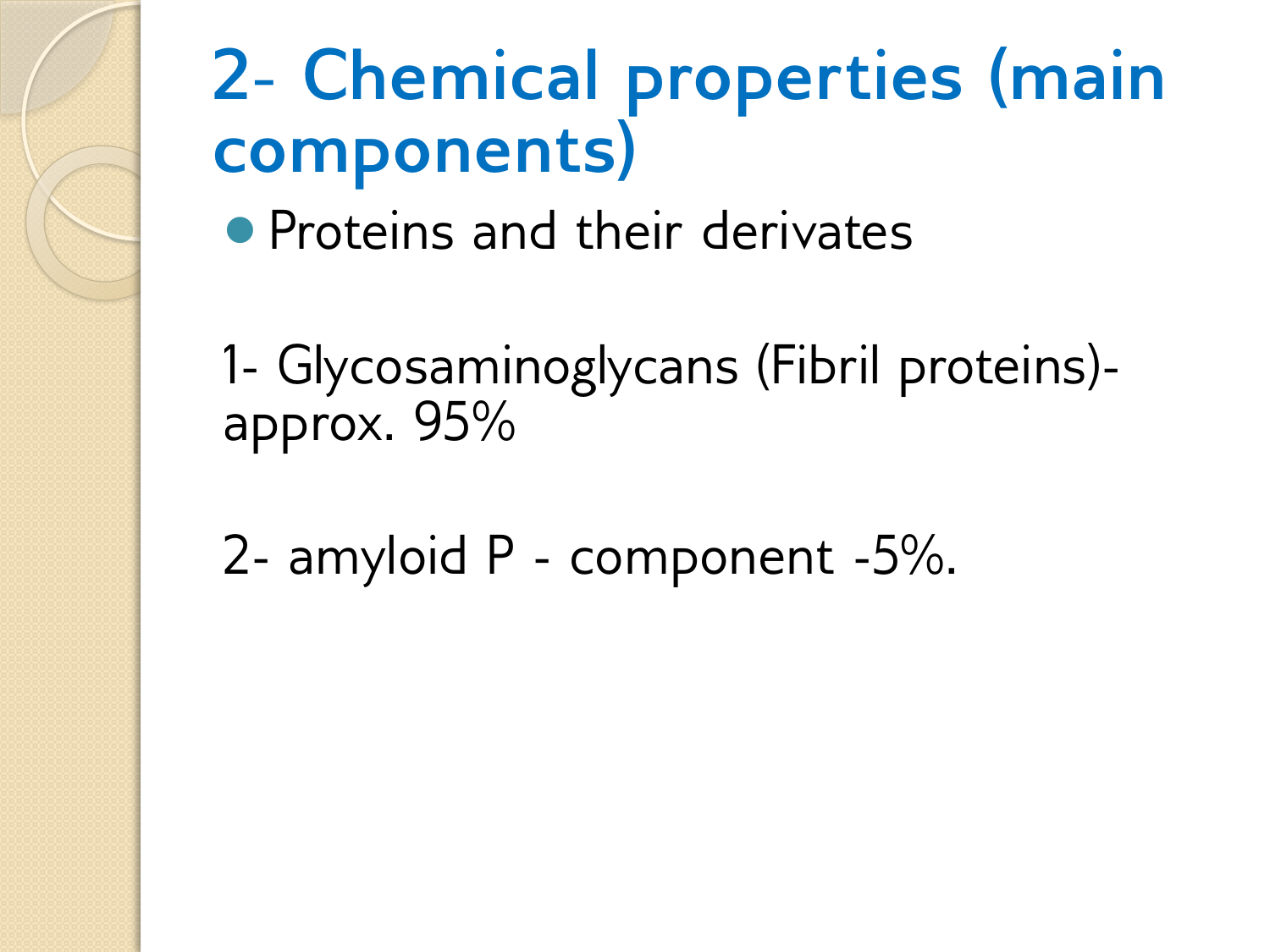

# 2- Chemical properties (main components)
Proteins and their derivates

1- Glycosaminoglycans (Fibril proteins)-approx. 95%

2- amyloid P - component -5%.